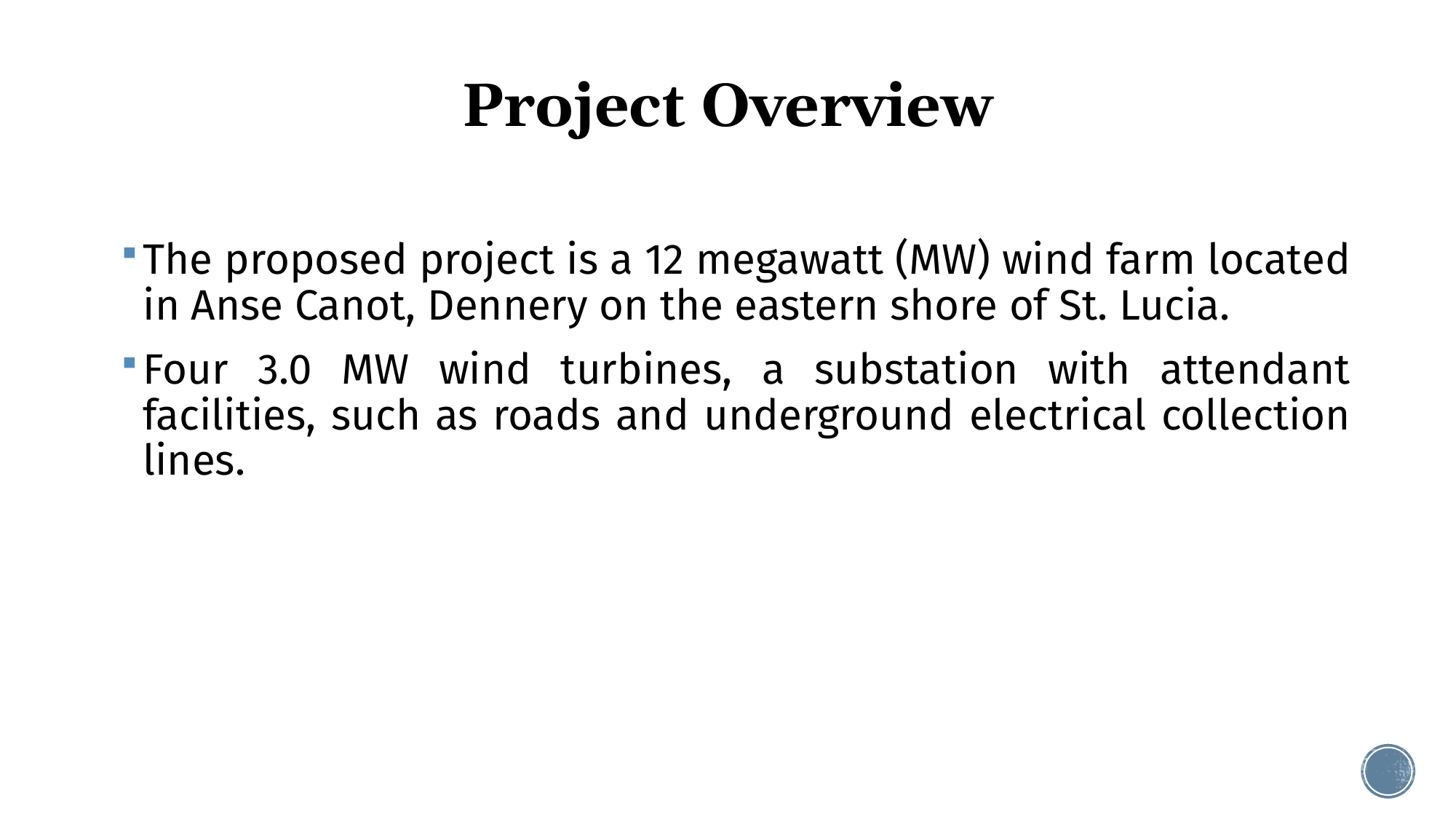

# Project Overview
The proposed project is a 12 megawatt (MW) wind farm located in Anse Canot, Dennery on the eastern shore of St. Lucia.
Four 3.0 MW wind turbines, a substation with attendant facilities, such as roads and underground electrical collection lines.